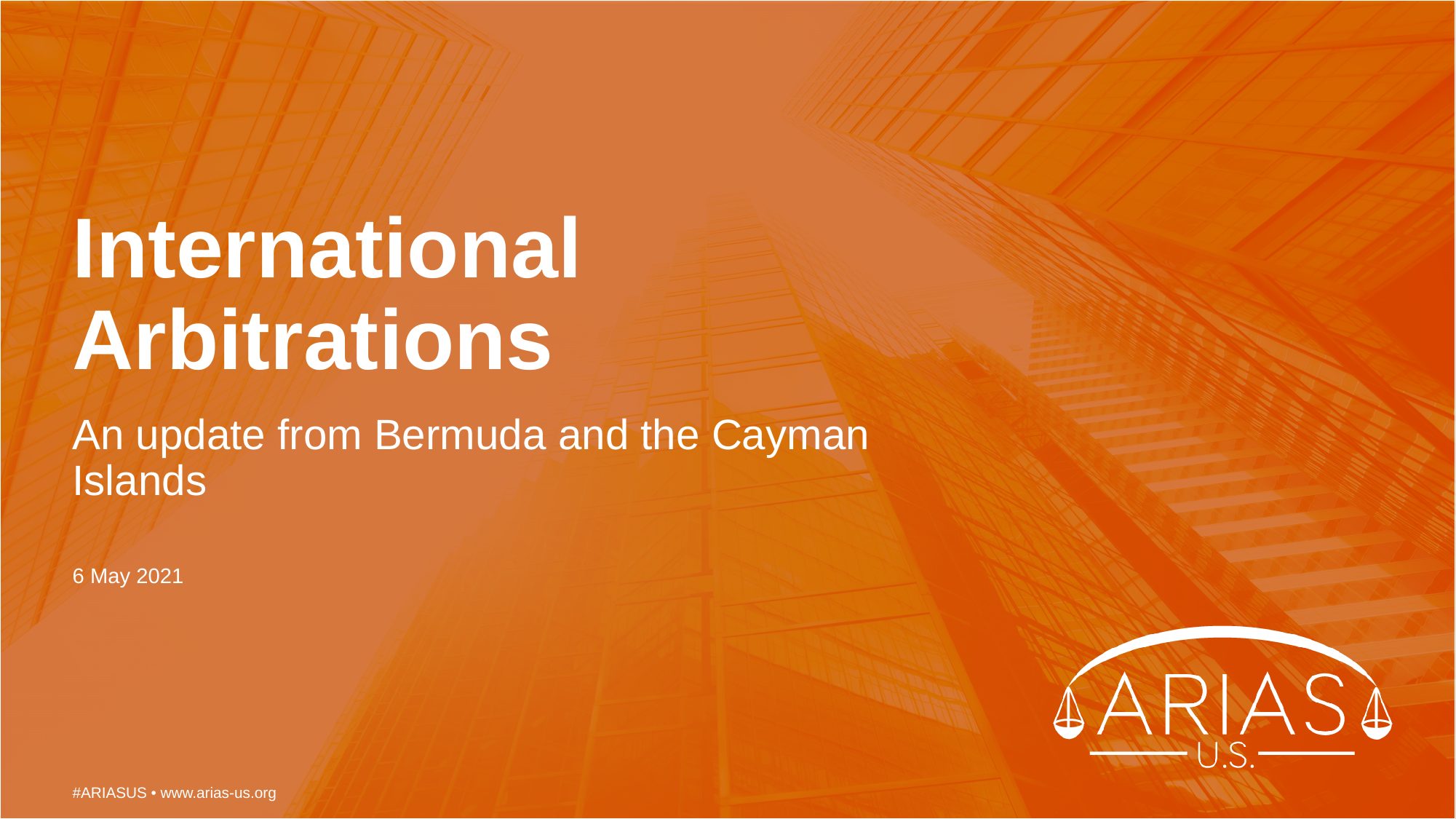

# International Arbitrations
An update from Bermuda and the Cayman Islands
6 May 2021
#ARIASUS • www.arias-us.org